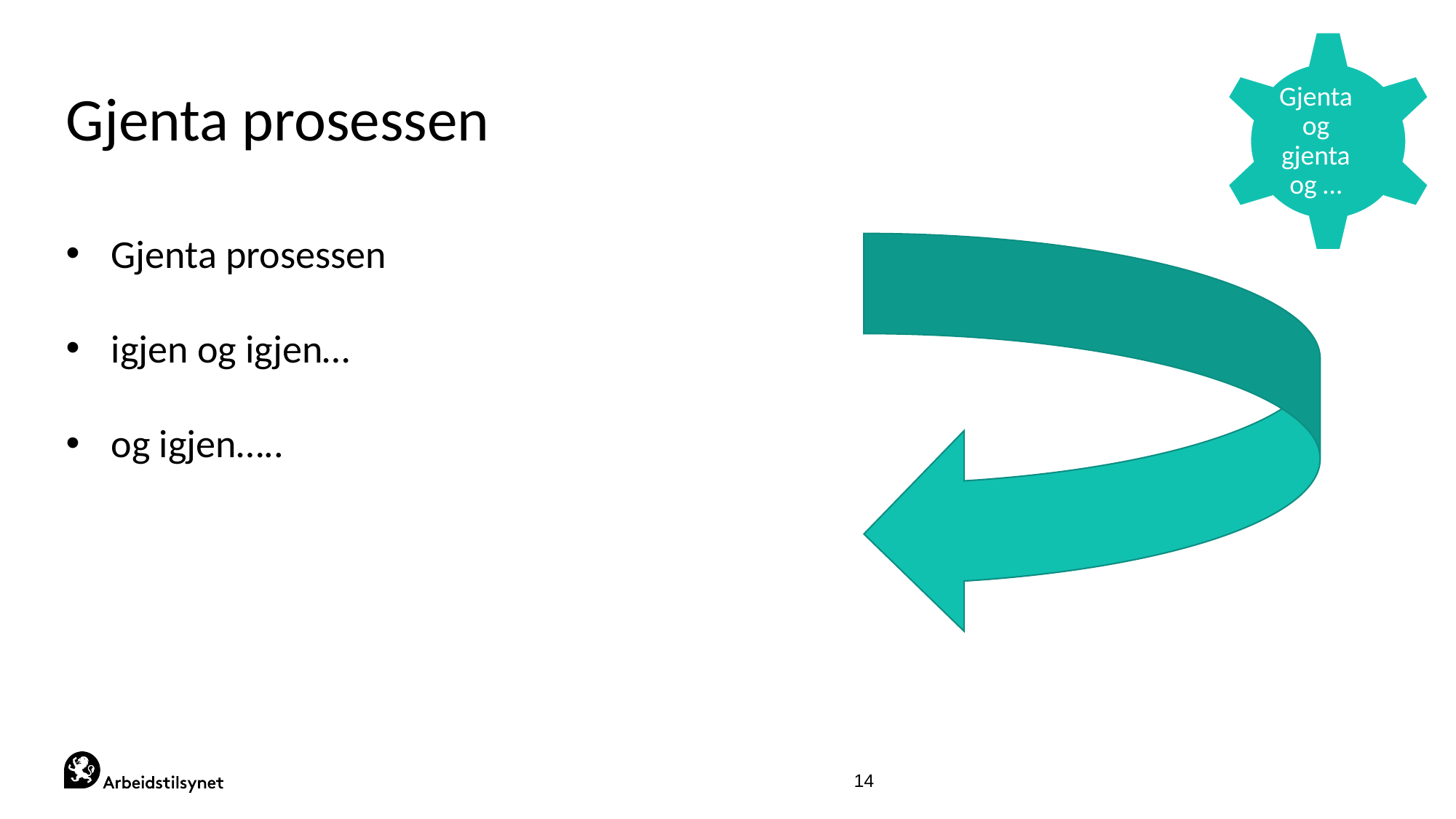

Gjenta og gjenta og …
# Gjenta prosessen
Gjenta prosessen

igjen og igjen…

og igjen…..

14
22.04.2022